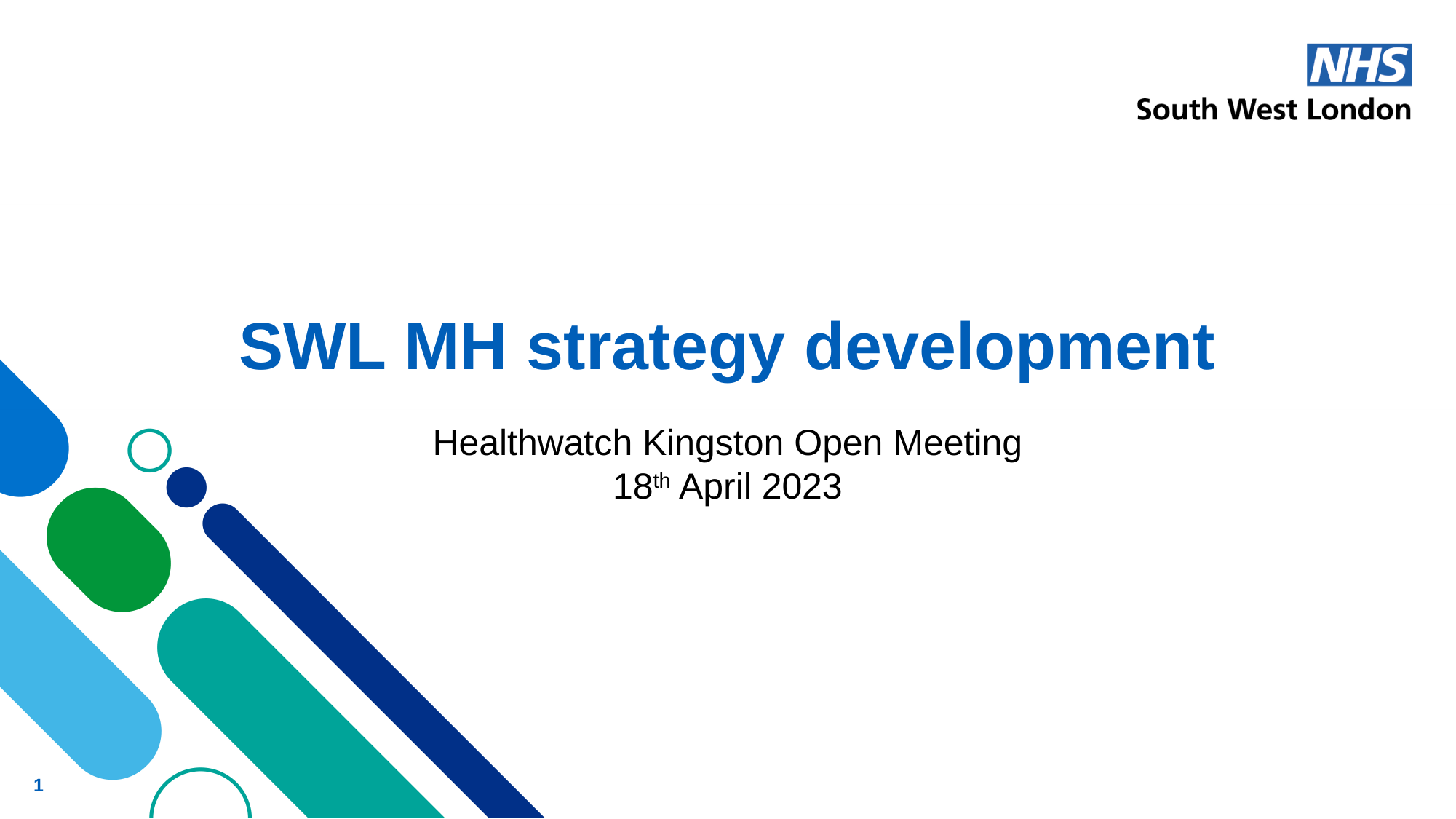

SWL MH strategy development

Healthwatch Kingston Open Meeting
18th April 2023
1